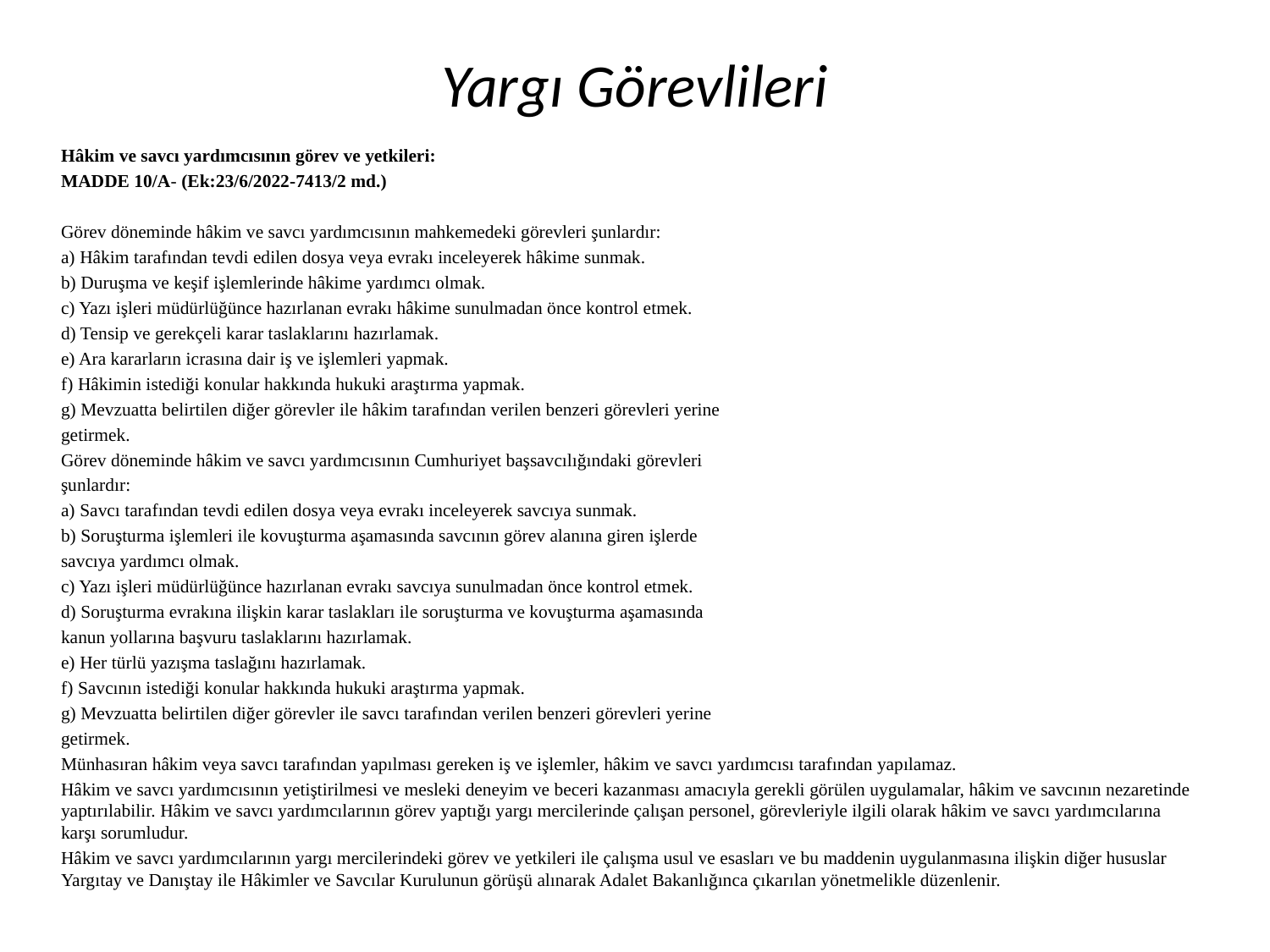

# Yargı Görevlileri

Hâkim ve savcı yardımcısının görev ve yetkileri:
MADDE 10/A- (Ek:23/6/2022-7413/2 md.)

Görev döneminde hâkim ve savcı yardımcısının mahkemedeki görevleri şunlardır:
a) Hâkim tarafından tevdi edilen dosya veya evrakı inceleyerek hâkime sunmak.
b) Duruşma ve keşif işlemlerinde hâkime yardımcı olmak.
c) Yazı işleri müdürlüğünce hazırlanan evrakı hâkime sunulmadan önce kontrol etmek.
d) Tensip ve gerekçeli karar taslaklarını hazırlamak.
e) Ara kararların icrasına dair iş ve işlemleri yapmak.
f) Hâkimin istediği konular hakkında hukuki araştırma yapmak.
g) Mevzuatta belirtilen diğer görevler ile hâkim tarafından verilen benzeri görevleri yerine
getirmek.
Görev döneminde hâkim ve savcı yardımcısının Cumhuriyet başsavcılığındaki görevleri
şunlardır:
a) Savcı tarafından tevdi edilen dosya veya evrakı inceleyerek savcıya sunmak.
b) Soruşturma işlemleri ile kovuşturma aşamasında savcının görev alanına giren işlerde
savcıya yardımcı olmak.
c) Yazı işleri müdürlüğünce hazırlanan evrakı savcıya sunulmadan önce kontrol etmek.
d) Soruşturma evrakına ilişkin karar taslakları ile soruşturma ve kovuşturma aşamasında
kanun yollarına başvuru taslaklarını hazırlamak.
e) Her türlü yazışma taslağını hazırlamak.
f) Savcının istediği konular hakkında hukuki araştırma yapmak.
g) Mevzuatta belirtilen diğer görevler ile savcı tarafından verilen benzeri görevleri yerine
getirmek.
Münhasıran hâkim veya savcı tarafından yapılması gereken iş ve işlemler, hâkim ve savcı yardımcısı tarafından yapılamaz.
Hâkim ve savcı yardımcısının yetiştirilmesi ve mesleki deneyim ve beceri kazanması amacıyla gerekli görülen uygulamalar, hâkim ve savcının nezaretinde yaptırılabilir. Hâkim ve savcı yardımcılarının görev yaptığı yargı mercilerinde çalışan personel, görevleriyle ilgili olarak hâkim ve savcı yardımcılarına karşı sorumludur.
Hâkim ve savcı yardımcılarının yargı mercilerindeki görev ve yetkileri ile çalışma usul ve esasları ve bu maddenin uygulanmasına ilişkin diğer hususlar Yargıtay ve Danıştay ile Hâkimler ve Savcılar Kurulunun görüşü alınarak Adalet Bakanlığınca çıkarılan yönetmelikle düzenlenir.